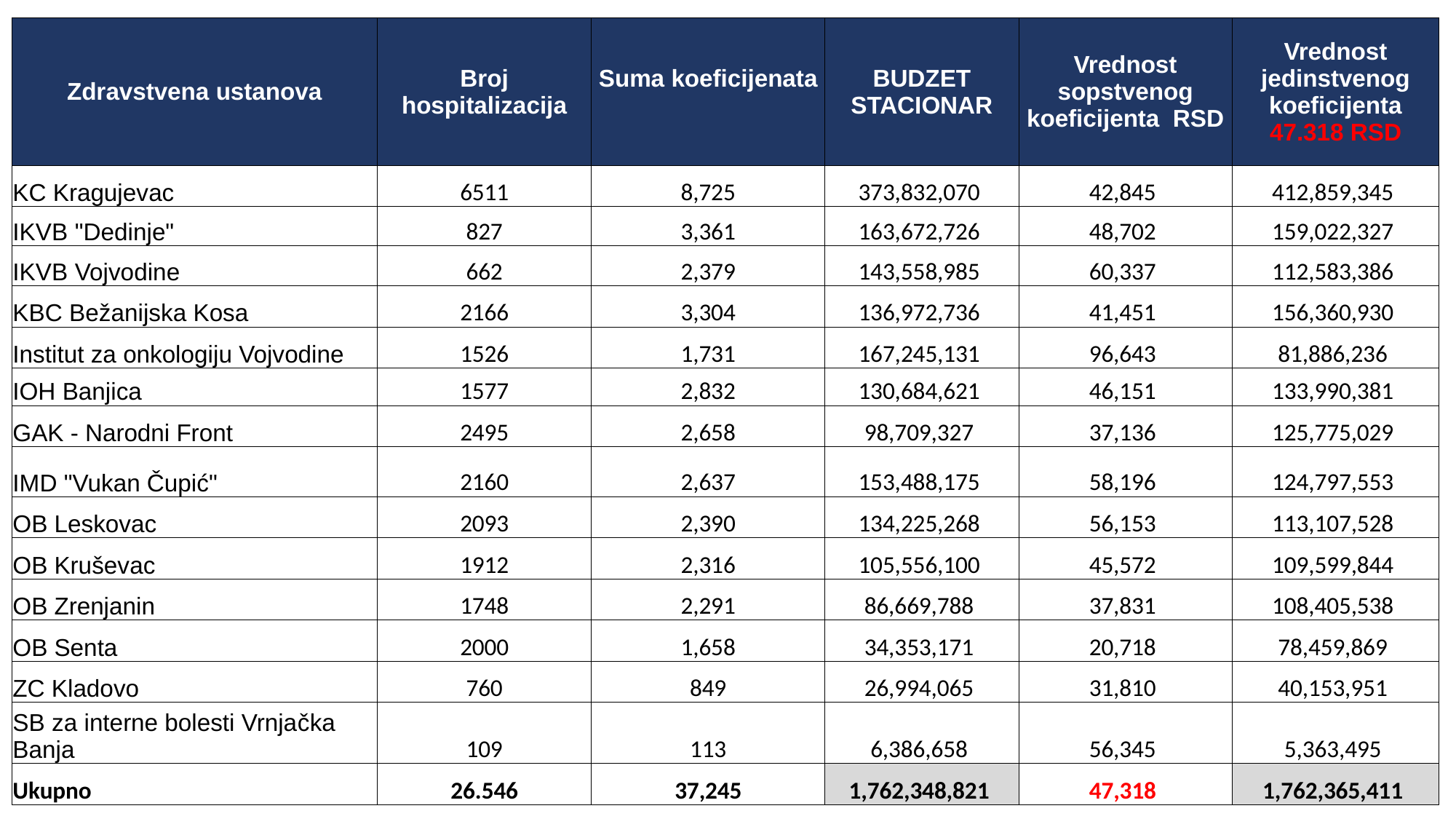

| Zdravstvena ustanova | Broj hospitalizacija | Suma koeficijenata | BUDZET STACIONAR | Vrednost sopstvenog koeficijenta RSD | Vrednost jedinstvenog koeficijenta 47.318 RSD |
| --- | --- | --- | --- | --- | --- |
| KC Kragujevac | 6511 | 8,725 | 373,832,070 | 42,845 | 412,859,345 |
| IKVB "Dedinje" | 827 | 3,361 | 163,672,726 | 48,702 | 159,022,327 |
| IKVB Vojvodine | 662 | 2,379 | 143,558,985 | 60,337 | 112,583,386 |
| KBC Bežanijska Kosa | 2166 | 3,304 | 136,972,736 | 41,451 | 156,360,930 |
| Institut za onkologiju Vojvodine | 1526 | 1,731 | 167,245,131 | 96,643 | 81,886,236 |
| IOH Banjica | 1577 | 2,832 | 130,684,621 | 46,151 | 133,990,381 |
| GAK - Narodni Front | 2495 | 2,658 | 98,709,327 | 37,136 | 125,775,029 |
| IMD "Vukan Čupić" | 2160 | 2,637 | 153,488,175 | 58,196 | 124,797,553 |
| OB Leskovac | 2093 | 2,390 | 134,225,268 | 56,153 | 113,107,528 |
| OB Kruševac | 1912 | 2,316 | 105,556,100 | 45,572 | 109,599,844 |
| OB Zrenjanin | 1748 | 2,291 | 86,669,788 | 37,831 | 108,405,538 |
| OB Senta | 2000 | 1,658 | 34,353,171 | 20,718 | 78,459,869 |
| ZC Kladovo | 760 | 849 | 26,994,065 | 31,810 | 40,153,951 |
| SB za interne bolesti Vrnjačka Banja | 109 | 113 | 6,386,658 | 56,345 | 5,363,495 |
| Ukupno | 26.546 | 37,245 | 1,762,348,821 | 47,318 | 1,762,365,411 |